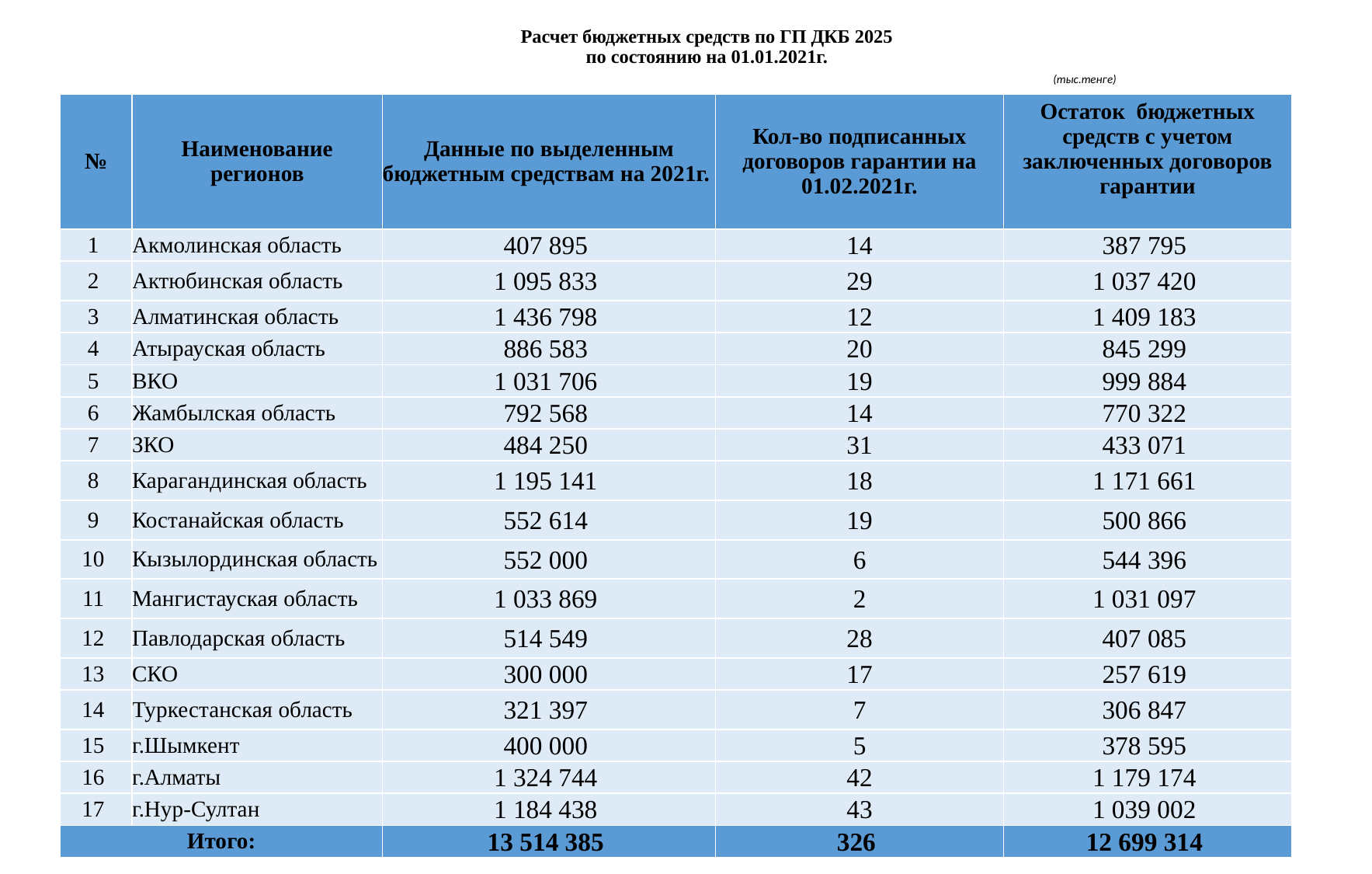

# Расчет бюджетных средств по ГП ДКБ 2025 по состоянию на 01.01.2021г. (тыс.тенге)
| № | Наименование регионов | Данные по выделенным бюджетным средствам на 2021г. | Кол-во подписанных договоров гарантии на 01.02.2021г. | Остаток бюджетных средств с учетом заключенных договоров гарантии |
| --- | --- | --- | --- | --- |
| 1 | Акмолинская область | 407 895 | 14 | 387 795 |
| 2 | Актюбинская область | 1 095 833 | 29 | 1 037 420 |
| 3 | Алматинская область | 1 436 798 | 12 | 1 409 183 |
| 4 | Атырауская область | 886 583 | 20 | 845 299 |
| 5 | ВКО | 1 031 706 | 19 | 999 884 |
| 6 | Жамбылская область | 792 568 | 14 | 770 322 |
| 7 | ЗКО | 484 250 | 31 | 433 071 |
| 8 | Карагандинская область | 1 195 141 | 18 | 1 171 661 |
| 9 | Костанайская область | 552 614 | 19 | 500 866 |
| 10 | Кызылординская область | 552 000 | 6 | 544 396 |
| 11 | Мангистауская область | 1 033 869 | 2 | 1 031 097 |
| 12 | Павлодарская область | 514 549 | 28 | 407 085 |
| 13 | СКО | 300 000 | 17 | 257 619 |
| 14 | Туркестанская область | 321 397 | 7 | 306 847 |
| 15 | г.Шымкент | 400 000 | 5 | 378 595 |
| 16 | г.Алматы | 1 324 744 | 42 | 1 179 174 |
| 17 | г.Нур-Султан | 1 184 438 | 43 | 1 039 002 |
| Итого: |  | 13 514 385 | 326 | 12 699 314 |